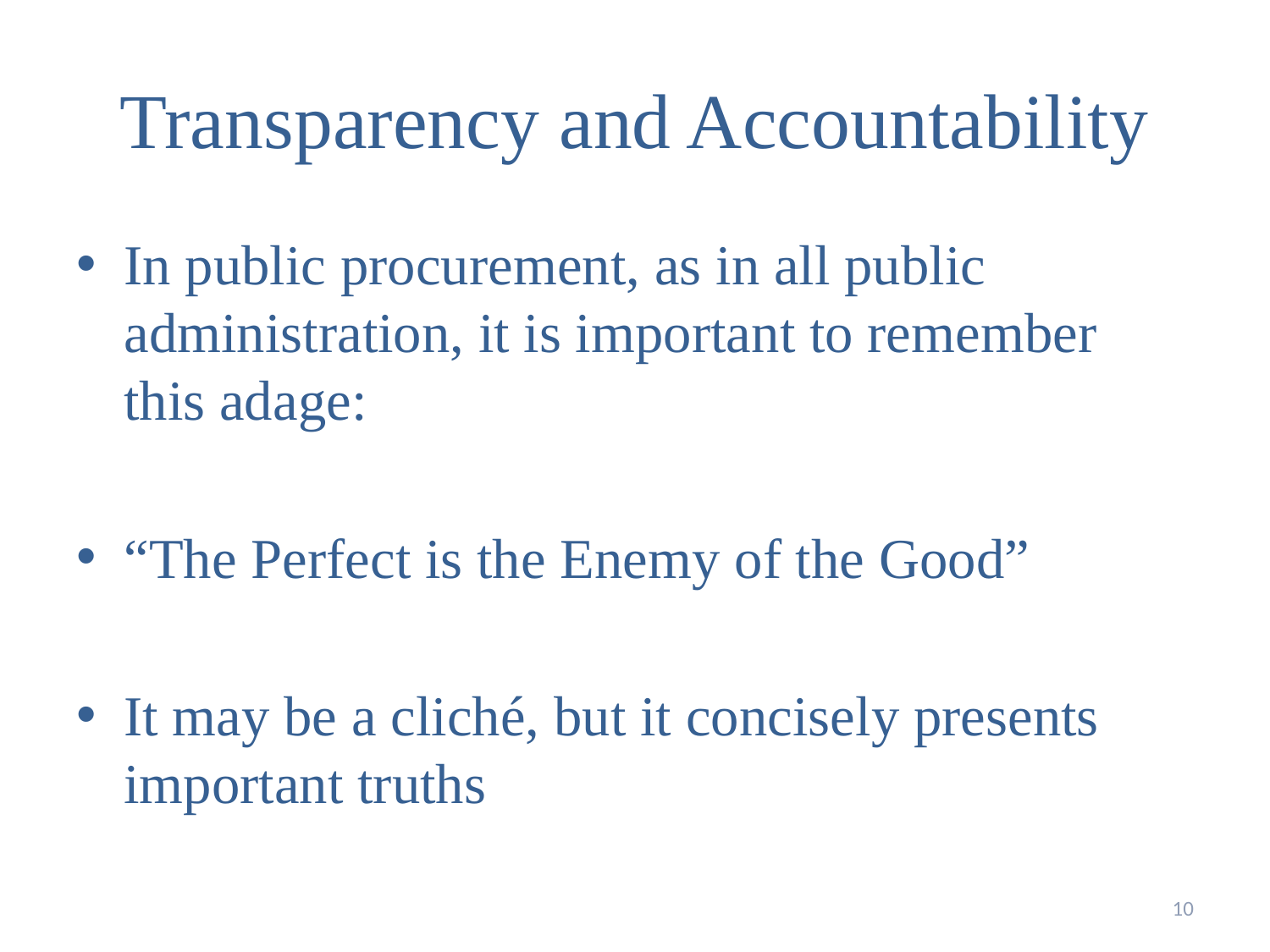

# Transparency and Accountability
In public procurement, as in all public administration, it is important to remember this adage:

“The Perfect is the Enemy of the Good”

It may be a cliché, but it concisely presents important truths

10